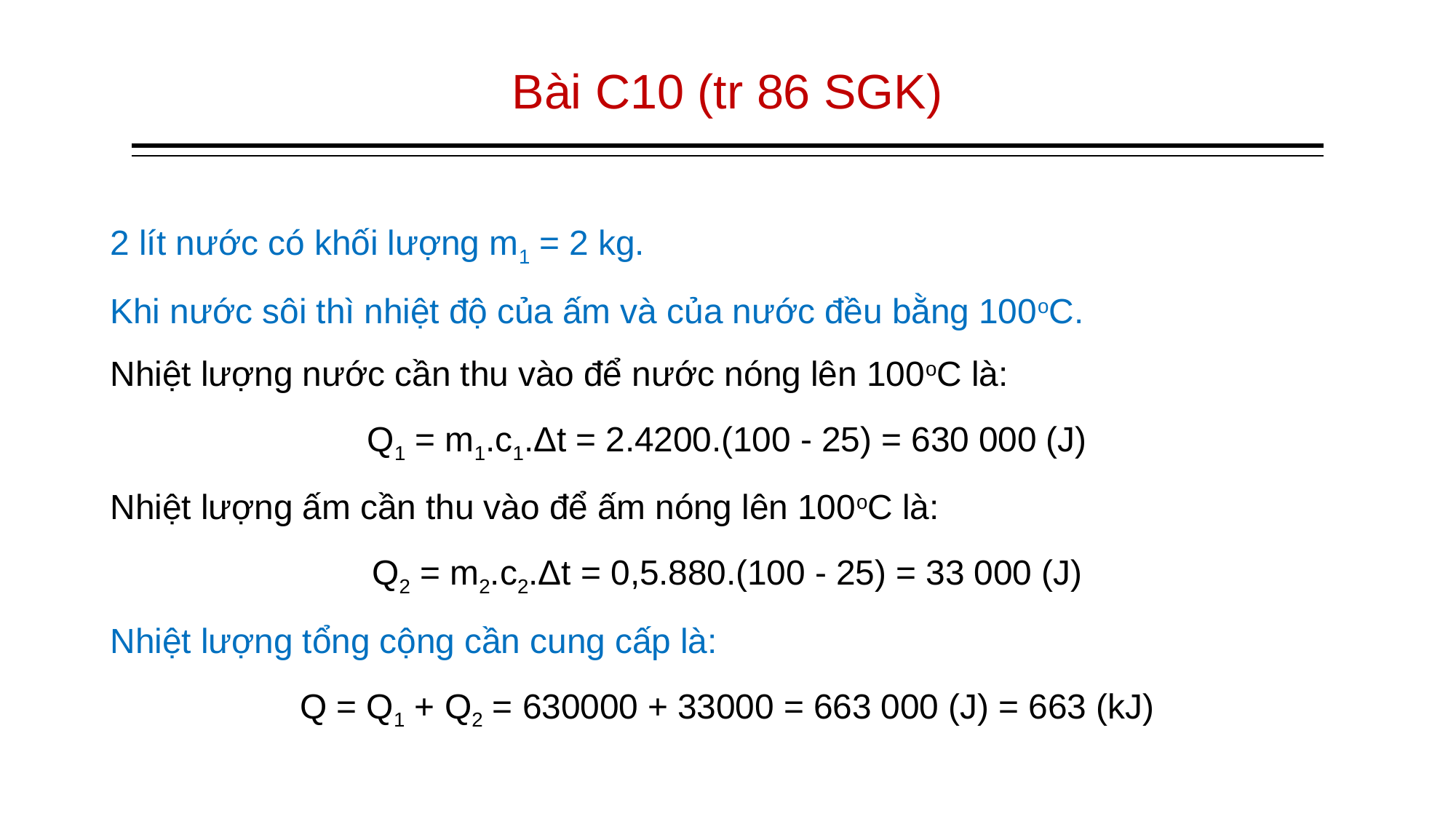

# Bài C10 (tr 86 SGK)
2 lít nước có khối lượng m1 = 2 kg.
Khi nước sôi thì nhiệt độ của ấm và của nước đều bằng 100oC.
Nhiệt lượng nước cần thu vào để nước nóng lên 100oC là:
Q1 = m1.c1.Δt = 2.4200.(100 - 25) = 630 000 (J)
Nhiệt lượng ấm cần thu vào để ấm nóng lên 100oC là:
Q2 = m2.c2.Δt = 0,5.880.(100 - 25) = 33 000 (J)
Nhiệt lượng tổng cộng cần cung cấp là:
Q = Q1 + Q2 = 630000 + 33000 = 663 000 (J) = 663 (kJ)